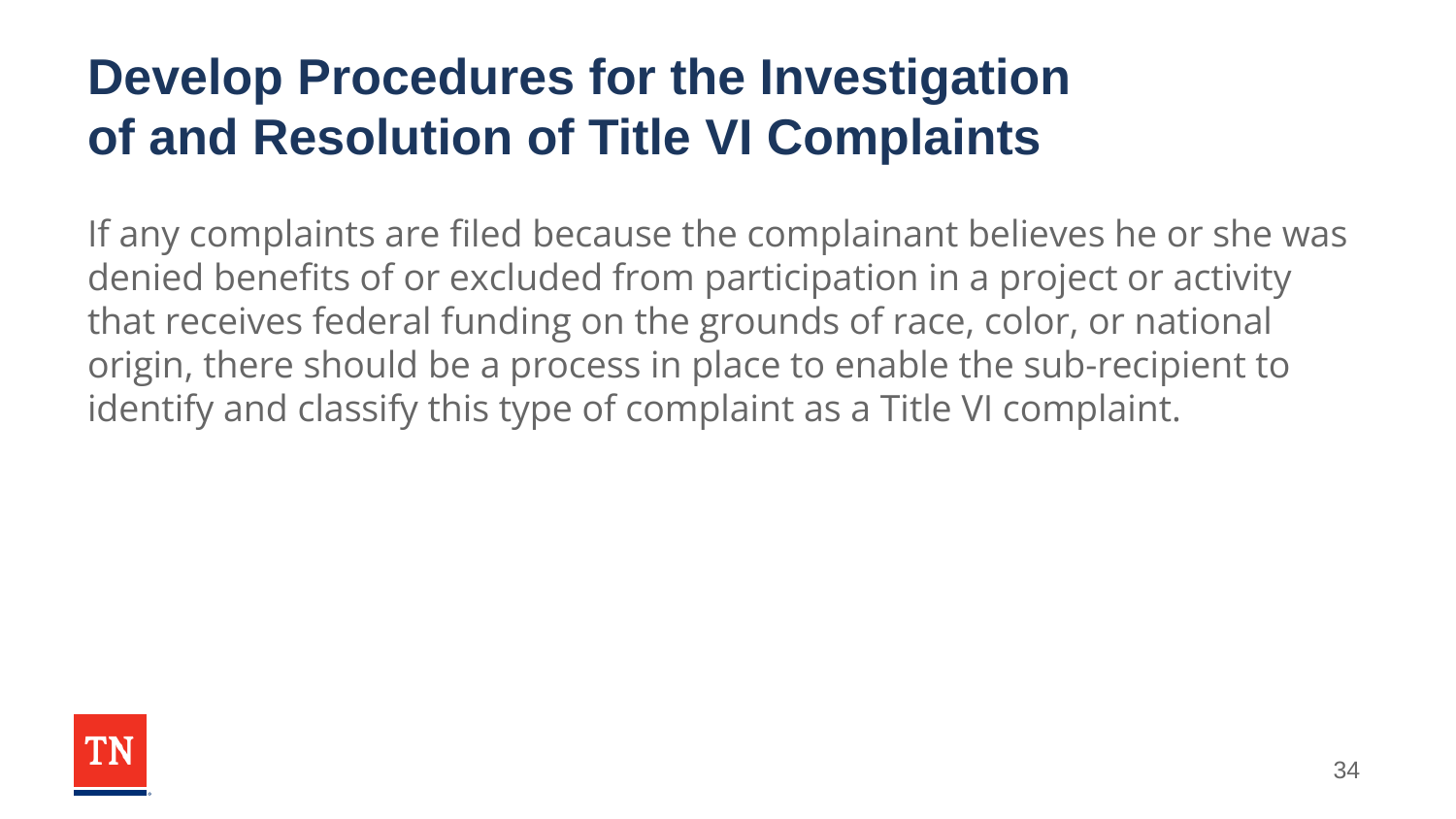

# Develop Procedures for the Investigation of and Resolution of Title VI Complaints
If any complaints are filed because the complainant believes he or she was denied benefits of or excluded from participation in a project or activity that receives federal funding on the grounds of race, color, or national origin, there should be a process in place to enable the sub-recipient to identify and classify this type of complaint as a Title VI complaint.